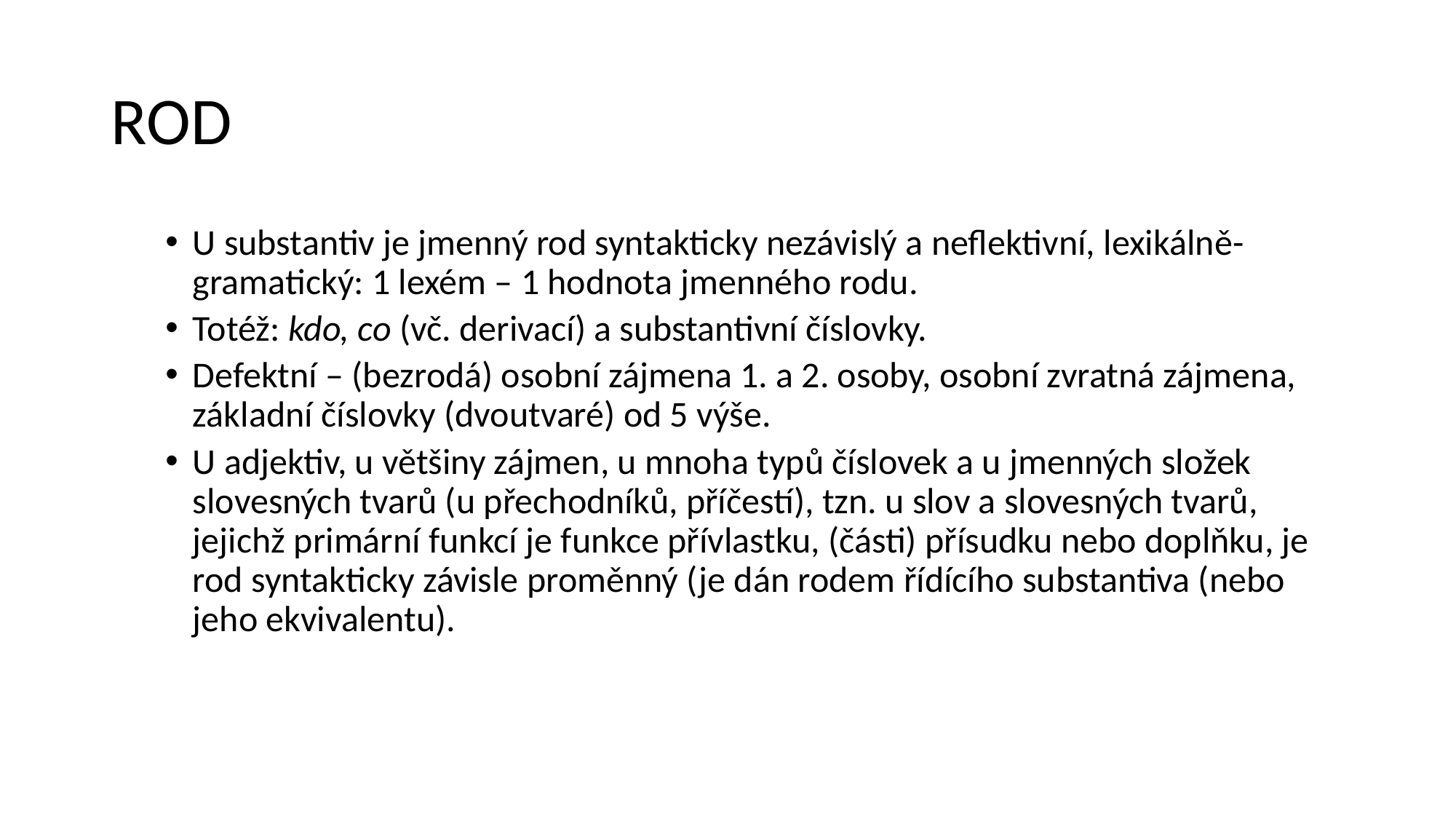

# ROD
U substantiv je jmenný rod syntakticky nezávislý a neflektivní, lexikálně-gramatický: 1 lexém – 1 hodnota jmenného rodu.
Totéž: kdo, co (vč. derivací) a substantivní číslovky.
Defektní – (bezrodá) osobní zájmena 1. a 2. osoby, osobní zvratná zájmena, základní číslovky (dvoutvaré) od 5 výše.
U adjektiv, u většiny zájmen, u mnoha typů číslovek a u jmenných složek slovesných tvarů (u přechodníků, příčestí), tzn. u slov a slovesných tvarů, jejichž primární funkcí je funkce přívlastku, (části) přísudku nebo doplňku, je rod syntakticky závisle proměnný (je dán rodem řídícího substantiva (nebo jeho ekvivalentu).